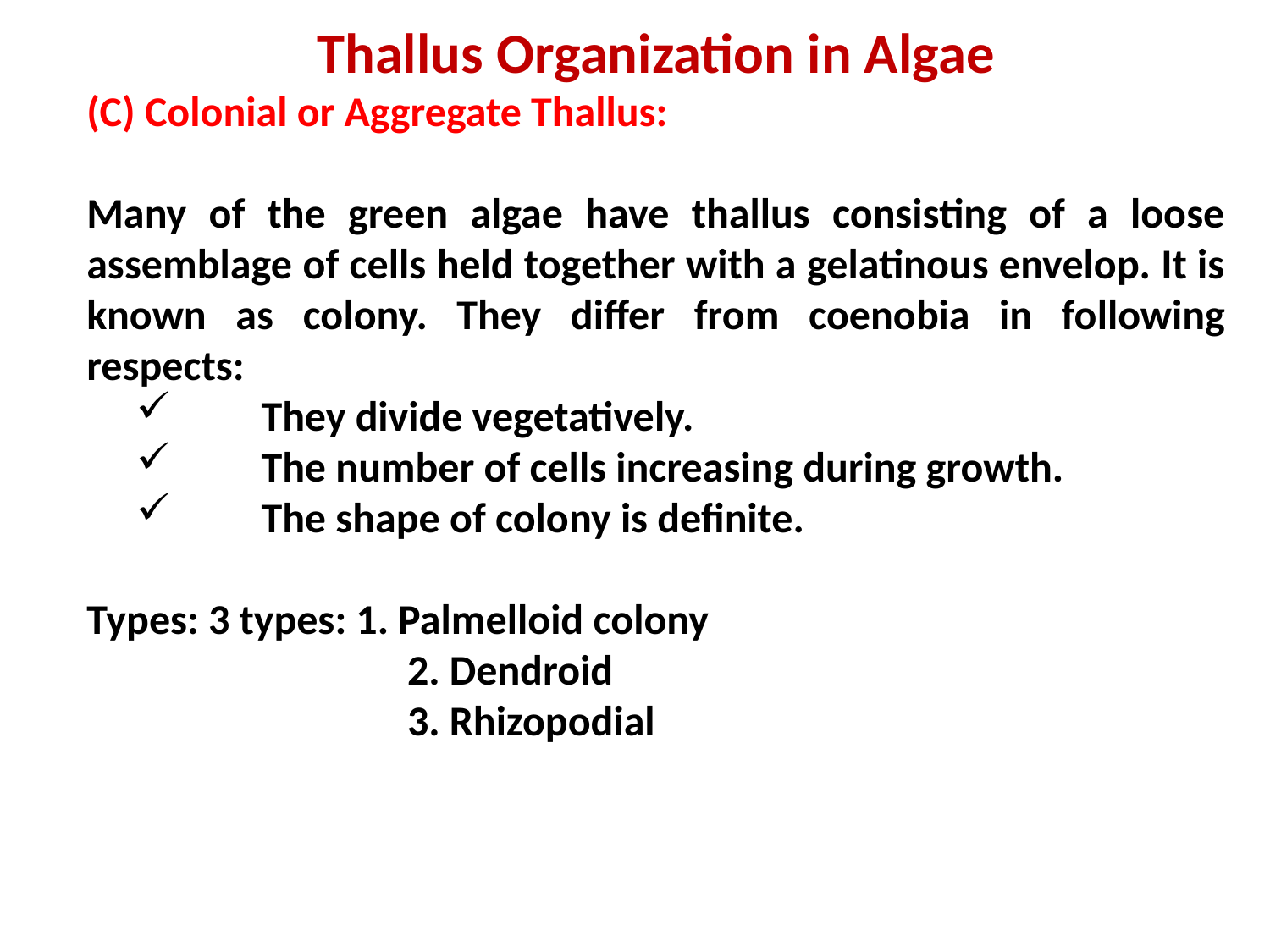

Thallus Organization in Algae
(C) Colonial or Aggregate Thallus:

Many of the green algae have thallus consisting of a loose assemblage of cells held together with a gelatinous envelop. It is known as colony. They differ from coenobia in following respects:
	They divide vegetatively.
	The number of cells increasing during growth.
	The shape of colony is definite.

Types: 3 types: 1. Palmelloid colony
			  2. Dendroid
			  3. Rhizopodial